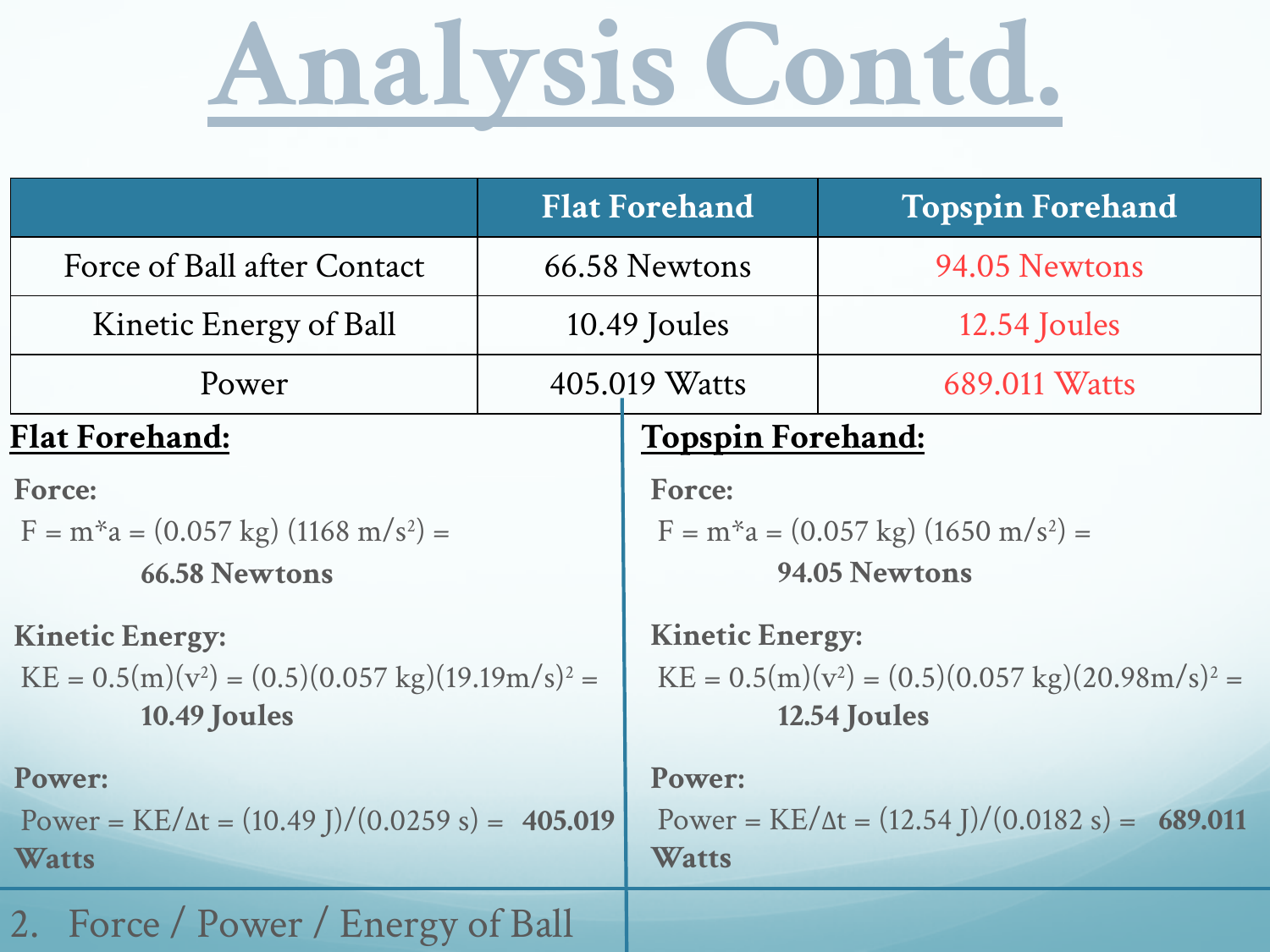

# Analysis Contd.
|  | Flat Forehand | Topspin Forehand |
| --- | --- | --- |
| Force of Ball after Contact | 66.58 Newtons | 94.05 Newtons |
| Kinetic Energy of Ball | 10.49 Joules | 12.54 Joules |
| Power | 405.019 Watts | 689.011 Watts |
Flat Forehand:
Topspin Forehand:
Force:
 F = m*a = (0.057 kg) (1650 m/s2) =
	94.05 Newtons
Kinetic Energy:
 KE = 0.5(m)(v2) = (0.5)(0.057 kg)(20.98m/s)2 = 	12.54 Joules
Power:
 Power = KE/Δt = (12.54 J)/(0.0182 s) = 	689.011 Watts

Force:
 F = m*a = (0.057 kg) (1168 m/s2) =
	66.58 Newtons
Kinetic Energy:
 KE = 0.5(m)(v2) = (0.5)(0.057 kg)(19.19m/s)2 = 	10.49 Joules
Power:
 Power = KE/Δt = (10.49 J)/(0.0259 s) = 	405.019 Watts

2.   Force / Power / Energy of Ball